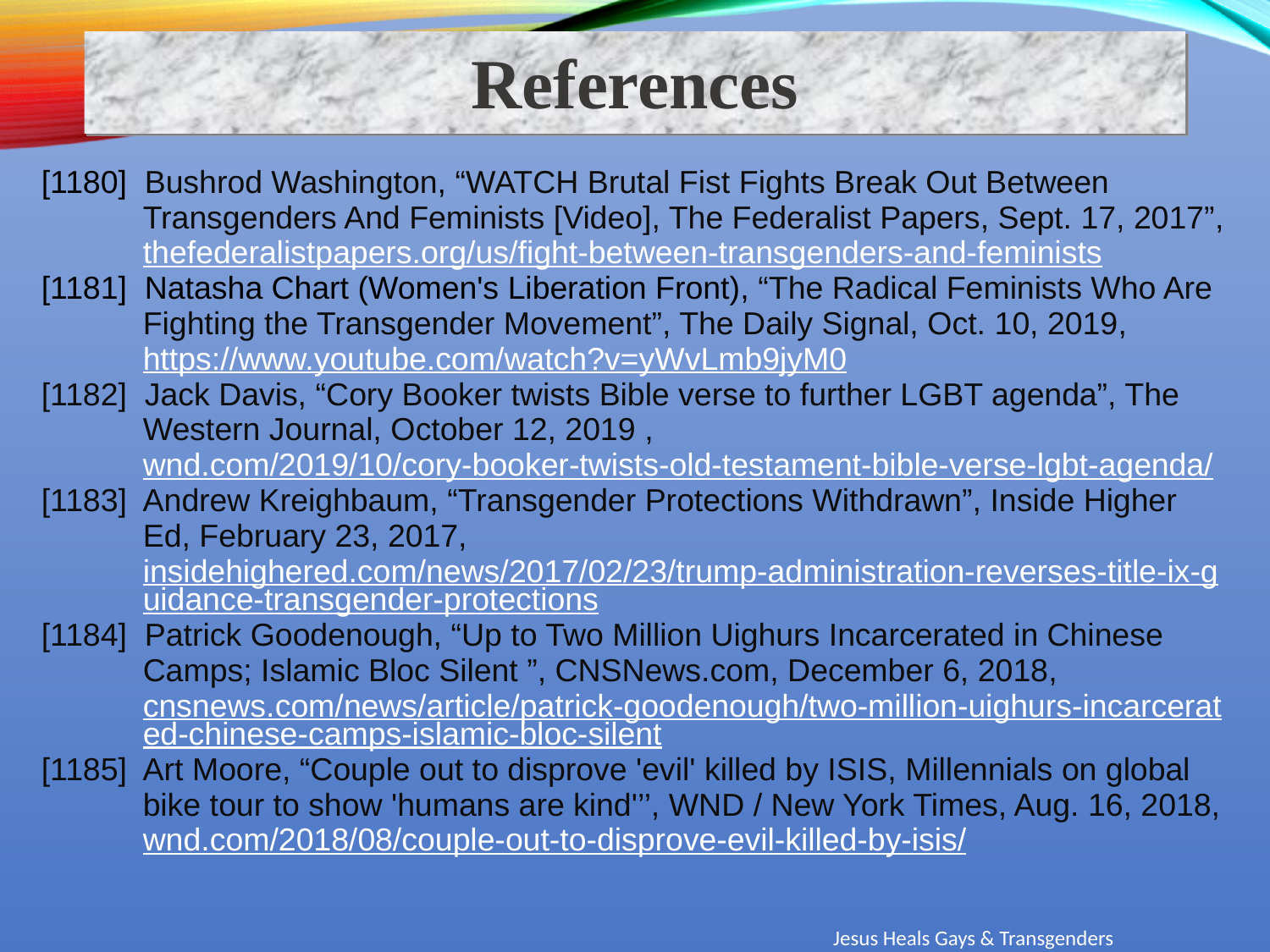

References
[1180]  Bushrod Washington, “WATCH Brutal Fist Fights Break Out Between Transgenders And Feminists [Video], The Federalist Papers, Sept. 17, 2017”, thefederalistpapers.org/us/fight-between-transgenders-and-feminists
[1181]  Natasha Chart (Women's Liberation Front), “The Radical Feminists Who Are Fighting the Transgender Movement”, The Daily Signal, Oct. 10, 2019, https://www.youtube.com/watch?v=yWvLmb9jyM0
[1182]  Jack Davis, “Cory Booker twists Bible verse to further LGBT agenda”, The Western Journal, October 12, 2019 , wnd.com/2019/10/cory-booker-twists-old-testament-bible-verse-lgbt-agenda/
[1183]  Andrew Kreighbaum, “Transgender Protections Withdrawn”, Inside Higher Ed, February 23, 2017, insidehighered.com/news/2017/02/23/trump-administration-reverses-title-ix-guidance-transgender-protections
[1184]  Patrick Goodenough, “Up to Two Million Uighurs Incarcerated in Chinese Camps; Islamic Bloc Silent ”, CNSNews.com, December 6, 2018, cnsnews.com/news/article/patrick-goodenough/two-million-uighurs-incarcerated-chinese-camps-islamic-bloc-silent
[1185]  Art Moore, “Couple out to disprove 'evil' killed by ISIS, Millennials on global bike tour to show 'humans are kind'’’, WND / New York Times, Aug. 16, 2018,
wnd.com/2018/08/couple-out-to-disprove-evil-killed-by-isis/

Jesus Heals Gays & Transgenders